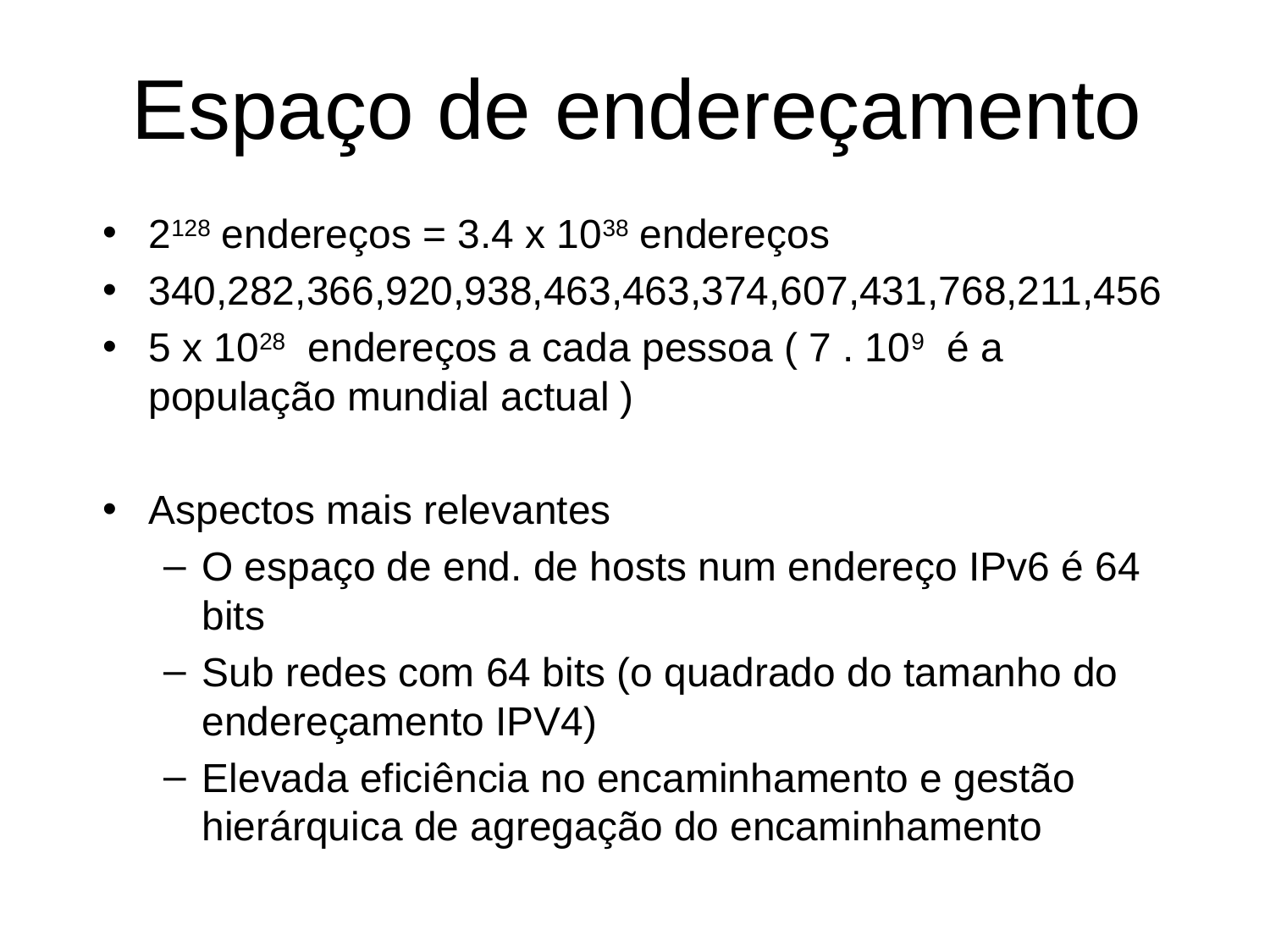

# Espaço de endereçamento
2128 endereços = 3.4 x 1038 endereços
340,282,366,920,938,463,463,374,607,431,768,211,456
5 x 1028  endereços a cada pessoa ( 7 . 109  é a população mundial actual )

Aspectos mais relevantes
O espaço de end. de hosts num endereço IPv6 é 64 bits
Sub redes com 64 bits (o quadrado do tamanho do endereçamento IPV4)
Elevada eficiência no encaminhamento e gestão hierárquica de agregação do encaminhamento